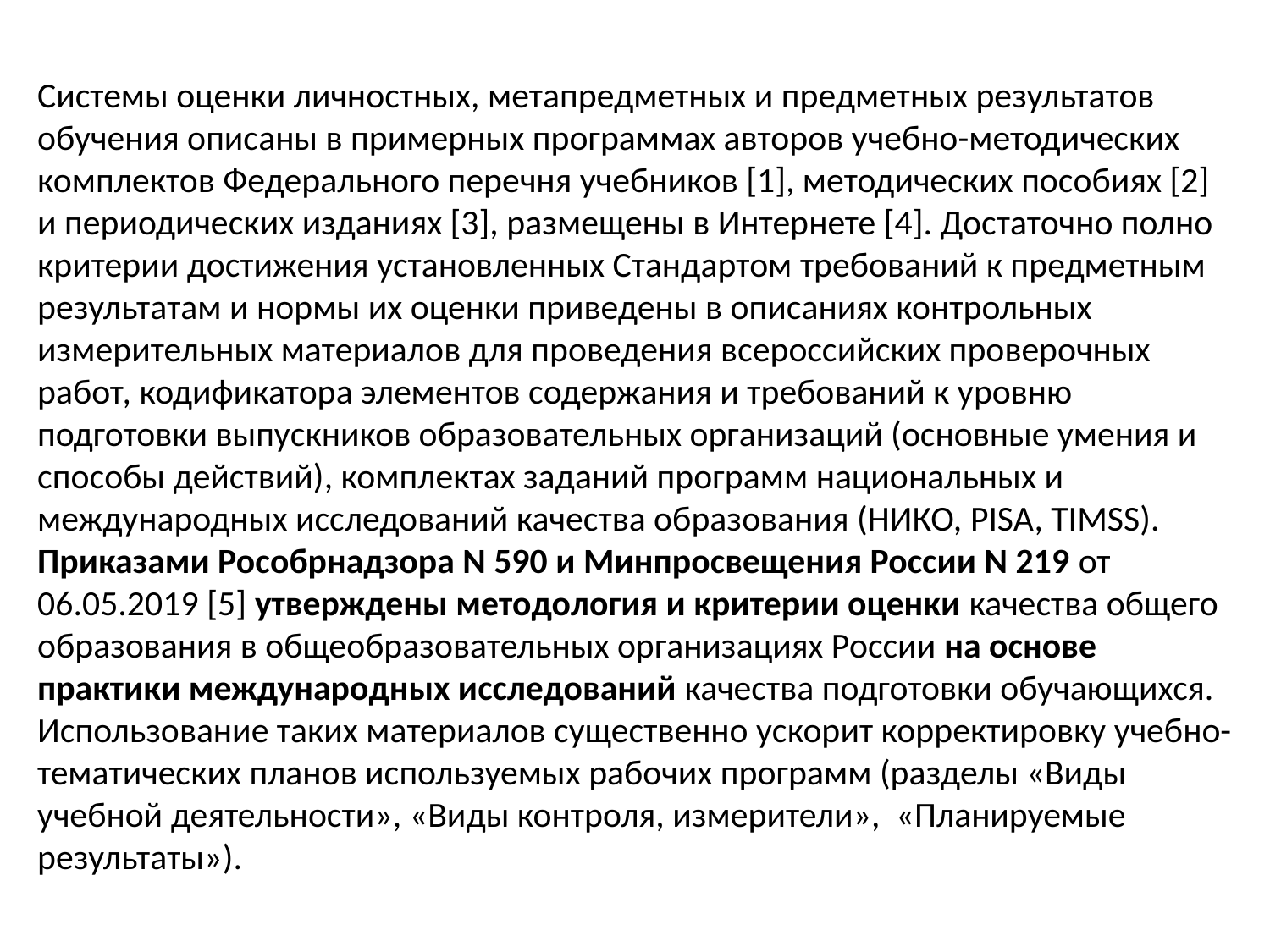

Системы оценки личностных, метапредметных и предметных результатов обучения описаны в примерных программах авторов учебно-методических комплектов Федерального перечня учебников [1], методических пособиях [2] и периодических изданиях [3], размещены в Интернете [4]. Достаточно полно критерии достижения установленных Стандартом требований к предметным результатам и нормы их оценки приведены в описаниях контрольных измерительных материалов для проведения всероссийских проверочных работ, кодификатора элементов содержания и требований к уровню подготовки выпускников образовательных организаций (основные умения и способы действий), комплектах заданий программ национальных и международных исследований качества образования (НИКО, PISA, TIMSS). Приказами Рособрнадзора N 590 и Минпросвещения России N 219 от 06.05.2019 [5] утверждены методология и критерии оценки качества общего образования в общеобразовательных организациях России на основе практики международных исследований качества подготовки обучающихся.
Использование таких материалов существенно ускорит корректировку учебно-тематических планов используемых рабочих программ (разделы «Виды учебной деятельности», «Виды контроля, измерители»,  «Планируемые результаты»).